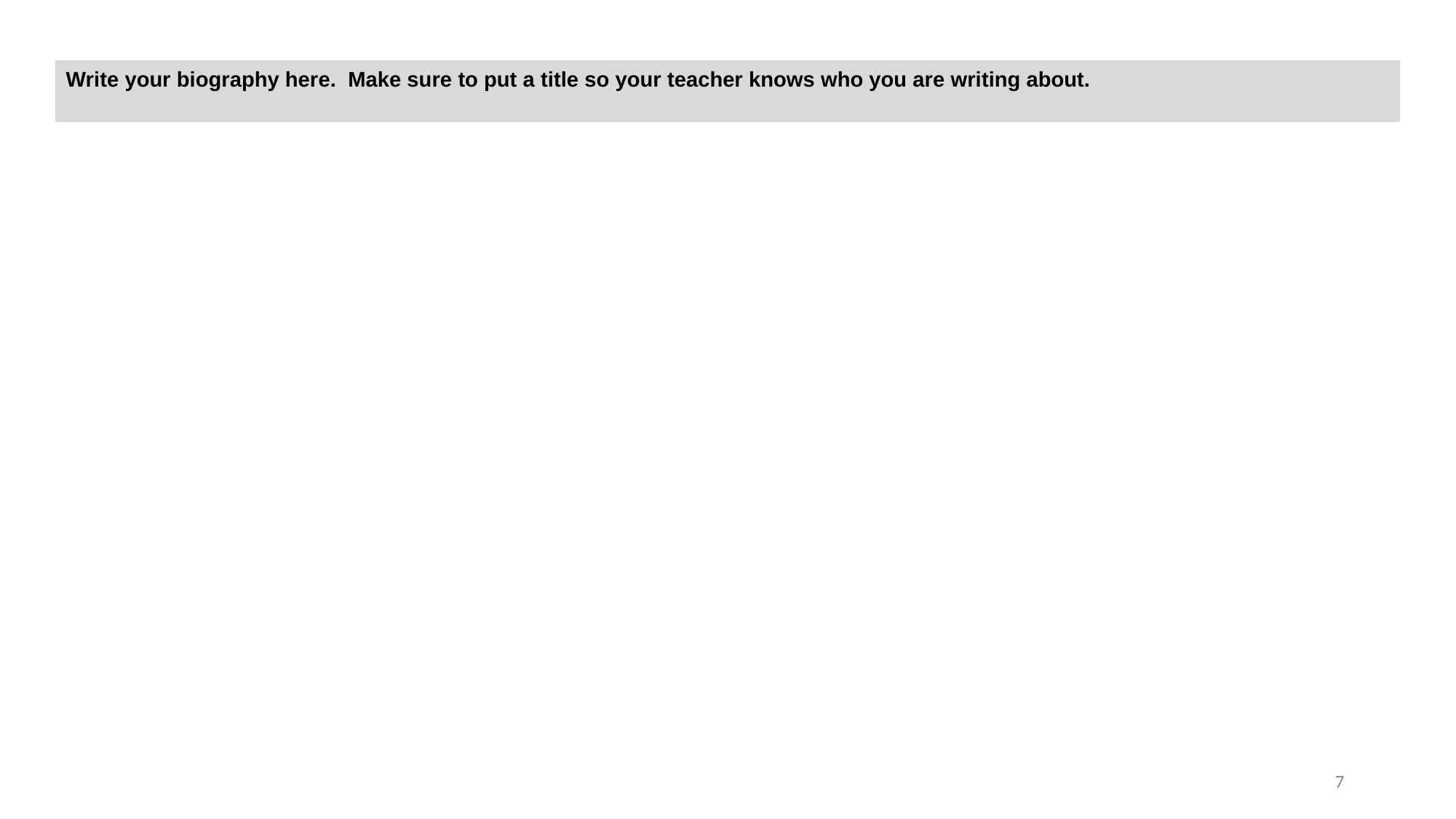

Write your biography here.  Make sure to put a title so your teacher knows who you are writing about.

7